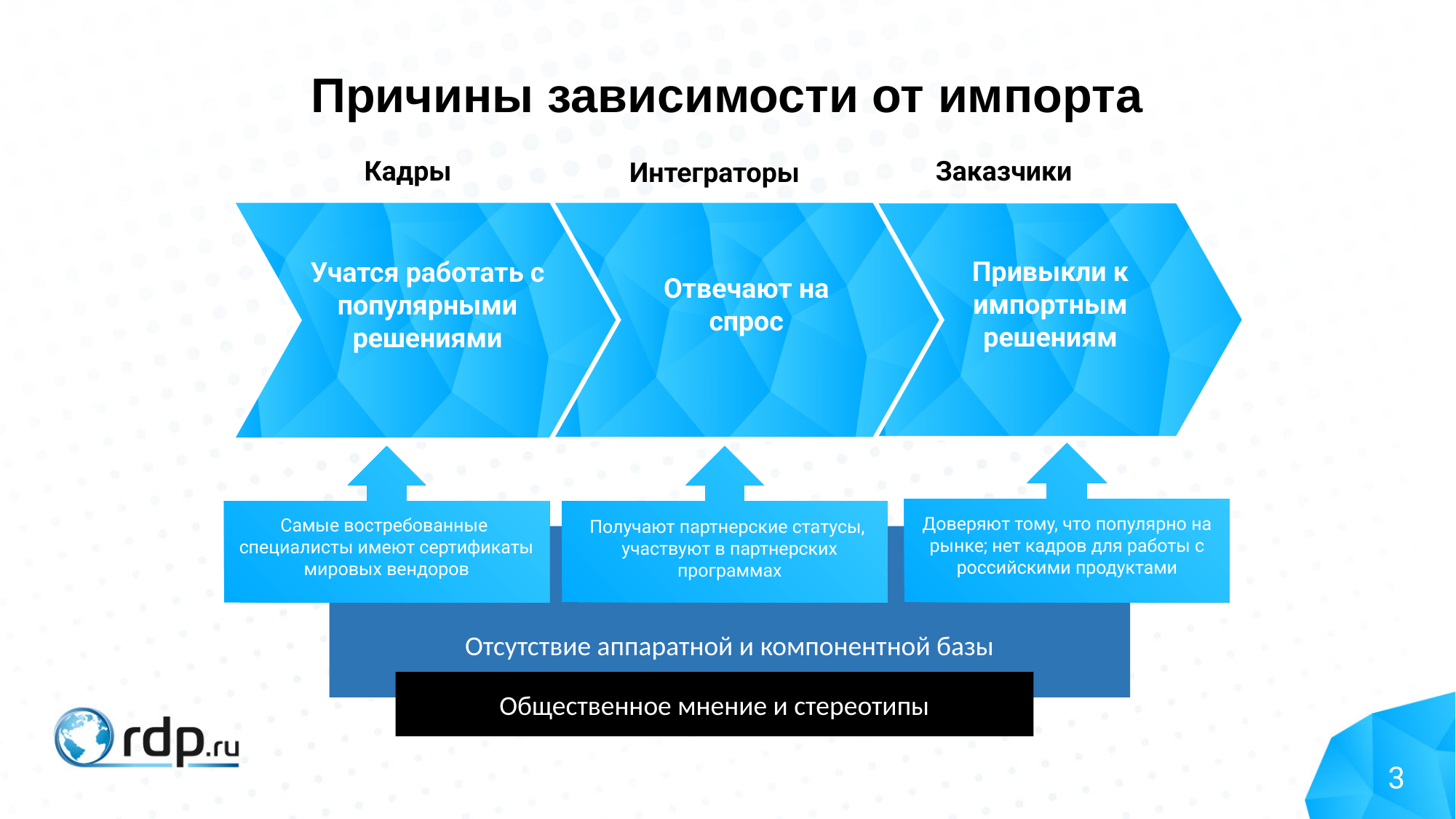

Причины зависимости от импорта
3
Кадры
Заказчики
Интеграторы
Учатся работать с популярными решениями

Отвечают на спрос

Привыкли к импортным решениям

Доверяют тому, что популярно на рынке; нет кадров для работы с российскими продуктами
Самые востребованные
специалисты имеют сертификаты мировых вендоров
Получают партнерские статусы,
участвуют в партнерских
программах

Отсутствие аппаратной и компонентной базы

Общественное мнение и стереотипы

3